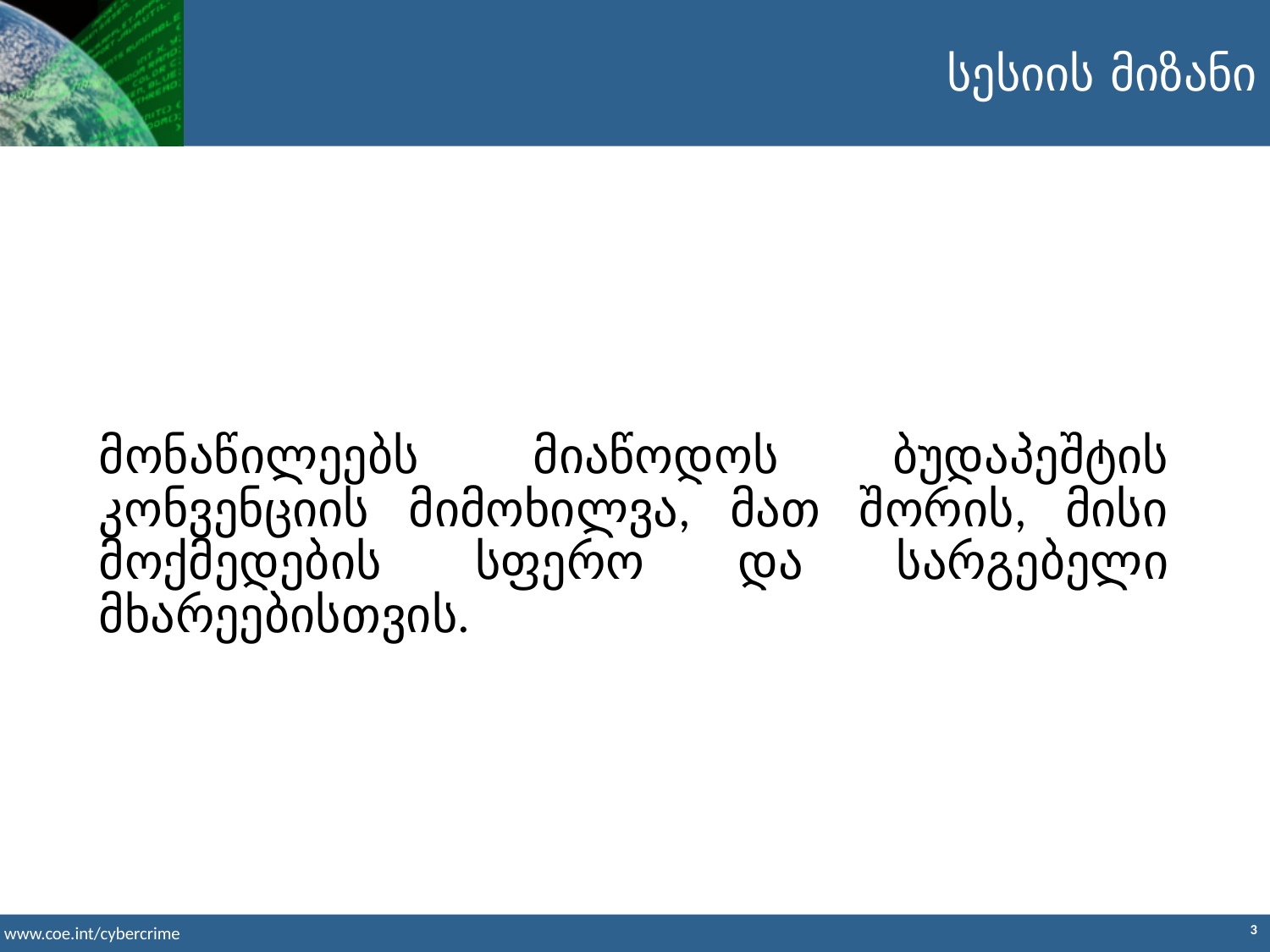

სესიის მიზანი

მონაწილეებს მიაწოდოს ბუდაპეშტის კონვენციის მიმოხილვა, მათ შორის, მისი მოქმედების სფერო და სარგებელი მხარეებისთვის.

3